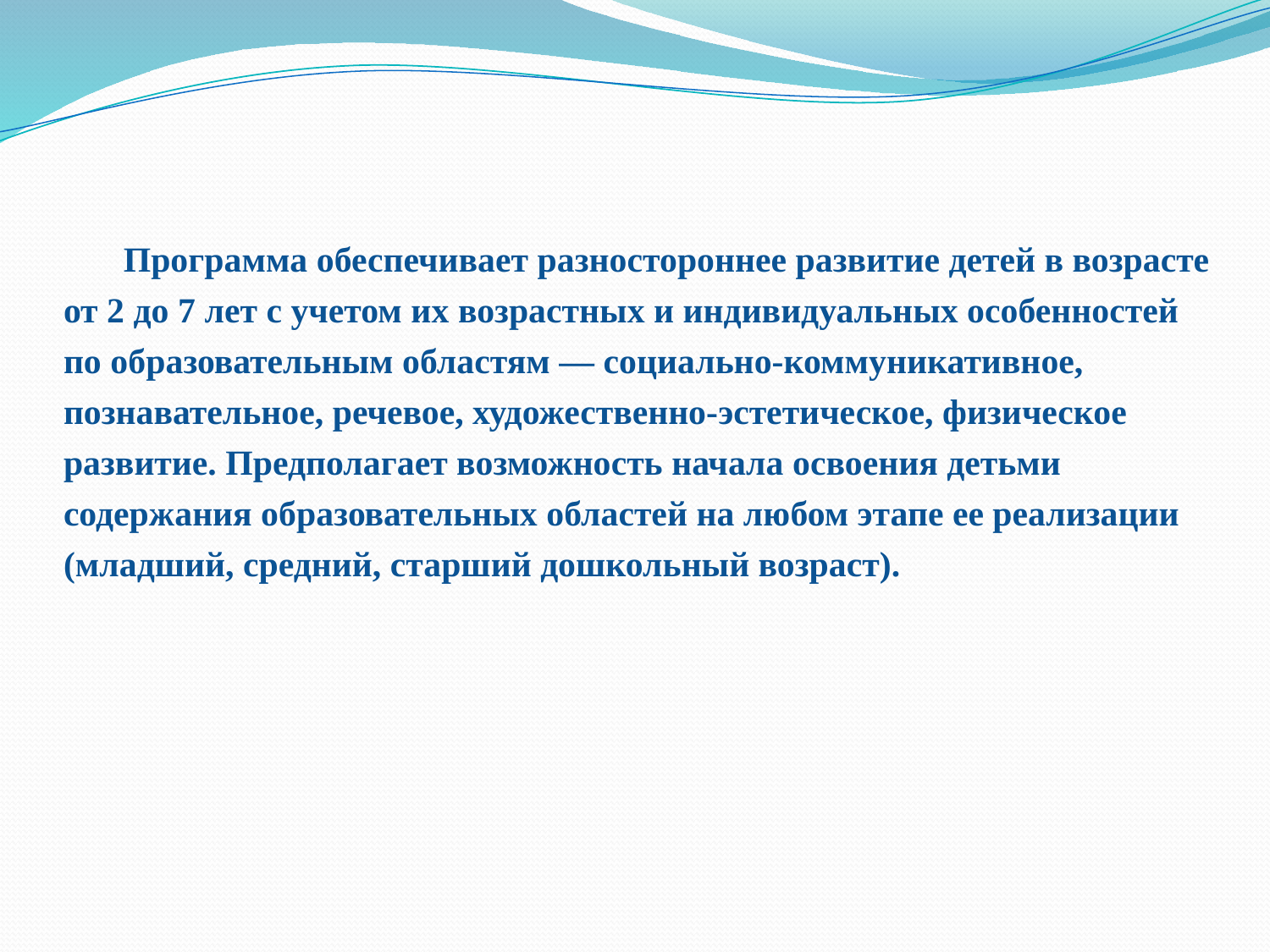

# Программа обеспечивает разностороннее развитие детей в возрасте от 2 до 7 лет с учетом их возрастных и индивидуальных особенностей по образовательным областям — социально-коммуникативное, познавательное, речевое, художественно-эстетическое, физическое развитие. Предполагает возможность начала освоения детьми содержания образовательных областей на любом этапе ее реализации (младший, средний, старший дошкольный возраст).